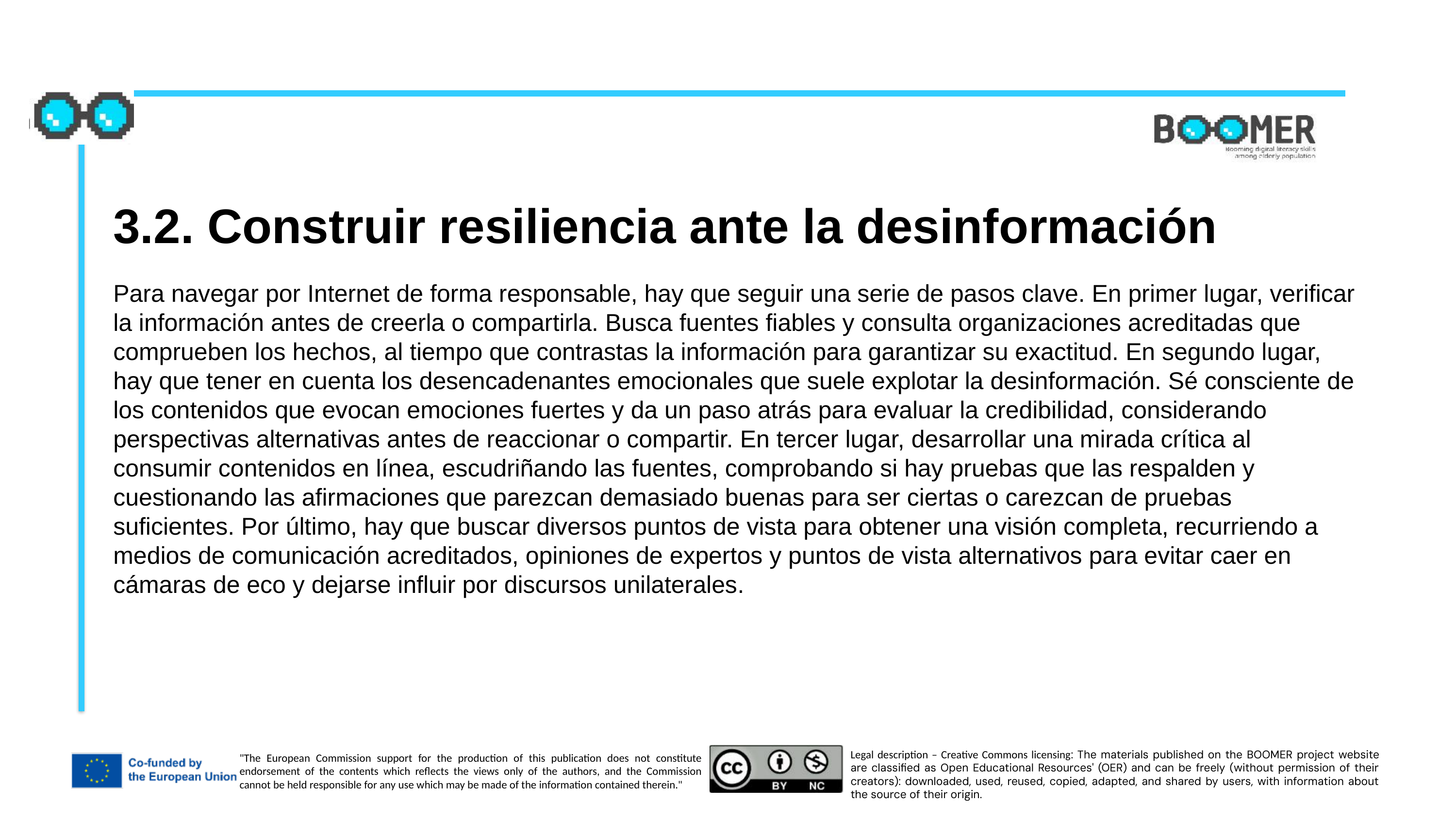

3.2. Construir resiliencia ante la desinformación

Para navegar por Internet de forma responsable, hay que seguir una serie de pasos clave. En primer lugar, verificar la información antes de creerla o compartirla. Busca fuentes fiables y consulta organizaciones acreditadas que comprueben los hechos, al tiempo que contrastas la información para garantizar su exactitud. En segundo lugar, hay que tener en cuenta los desencadenantes emocionales que suele explotar la desinformación. Sé consciente de los contenidos que evocan emociones fuertes y da un paso atrás para evaluar la credibilidad, considerando perspectivas alternativas antes de reaccionar o compartir. En tercer lugar, desarrollar una mirada crítica al consumir contenidos en línea, escudriñando las fuentes, comprobando si hay pruebas que las respalden y cuestionando las afirmaciones que parezcan demasiado buenas para ser ciertas o carezcan de pruebas suficientes. Por último, hay que buscar diversos puntos de vista para obtener una visión completa, recurriendo a medios de comunicación acreditados, opiniones de expertos y puntos de vista alternativos para evitar caer en cámaras de eco y dejarse influir por discursos unilaterales.